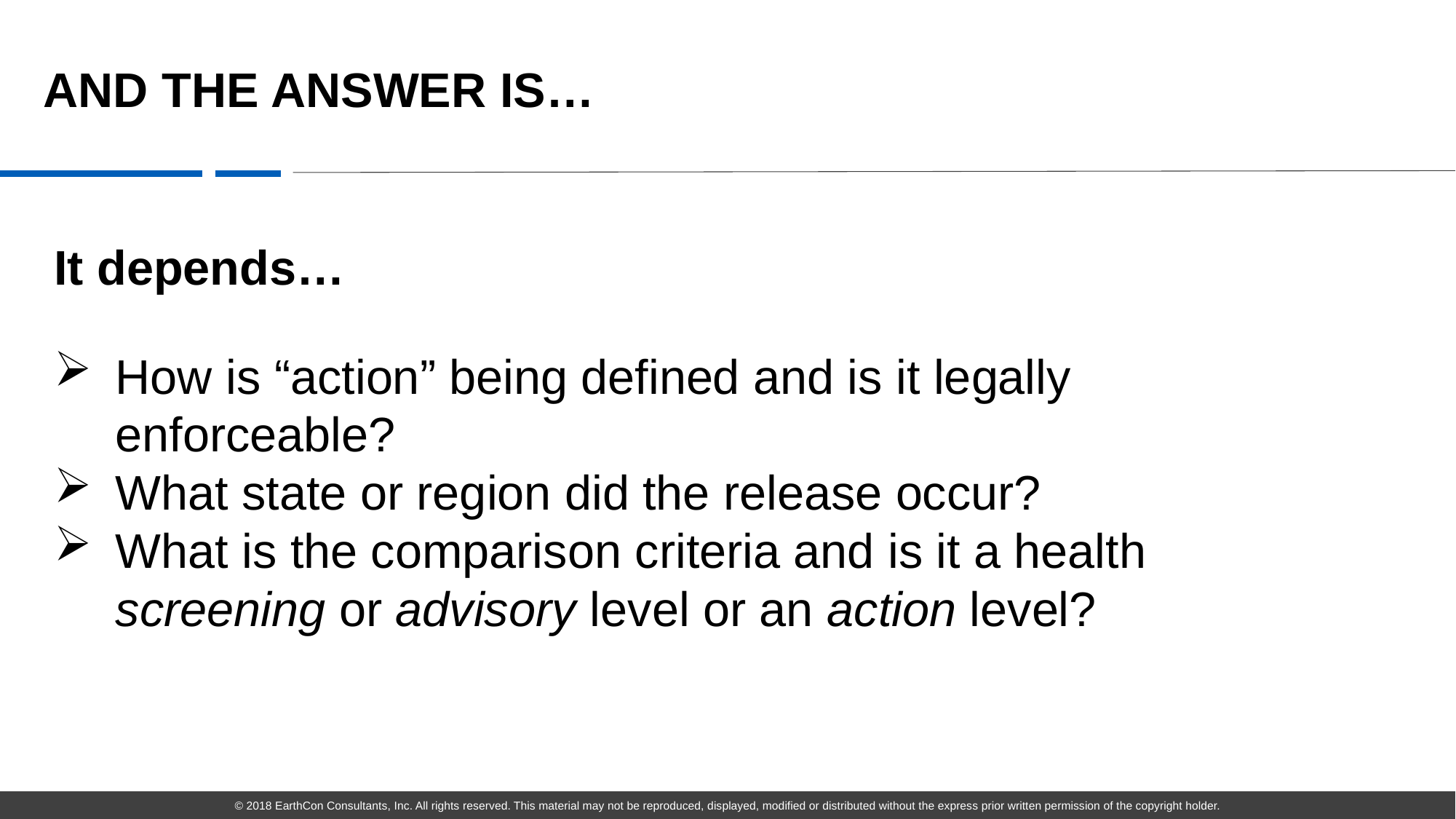

# And the answer is…
It depends…

How is “action” being defined and is it legally enforceable?
What state or region did the release occur?
What is the comparison criteria and is it a health screening or advisory level or an action level?